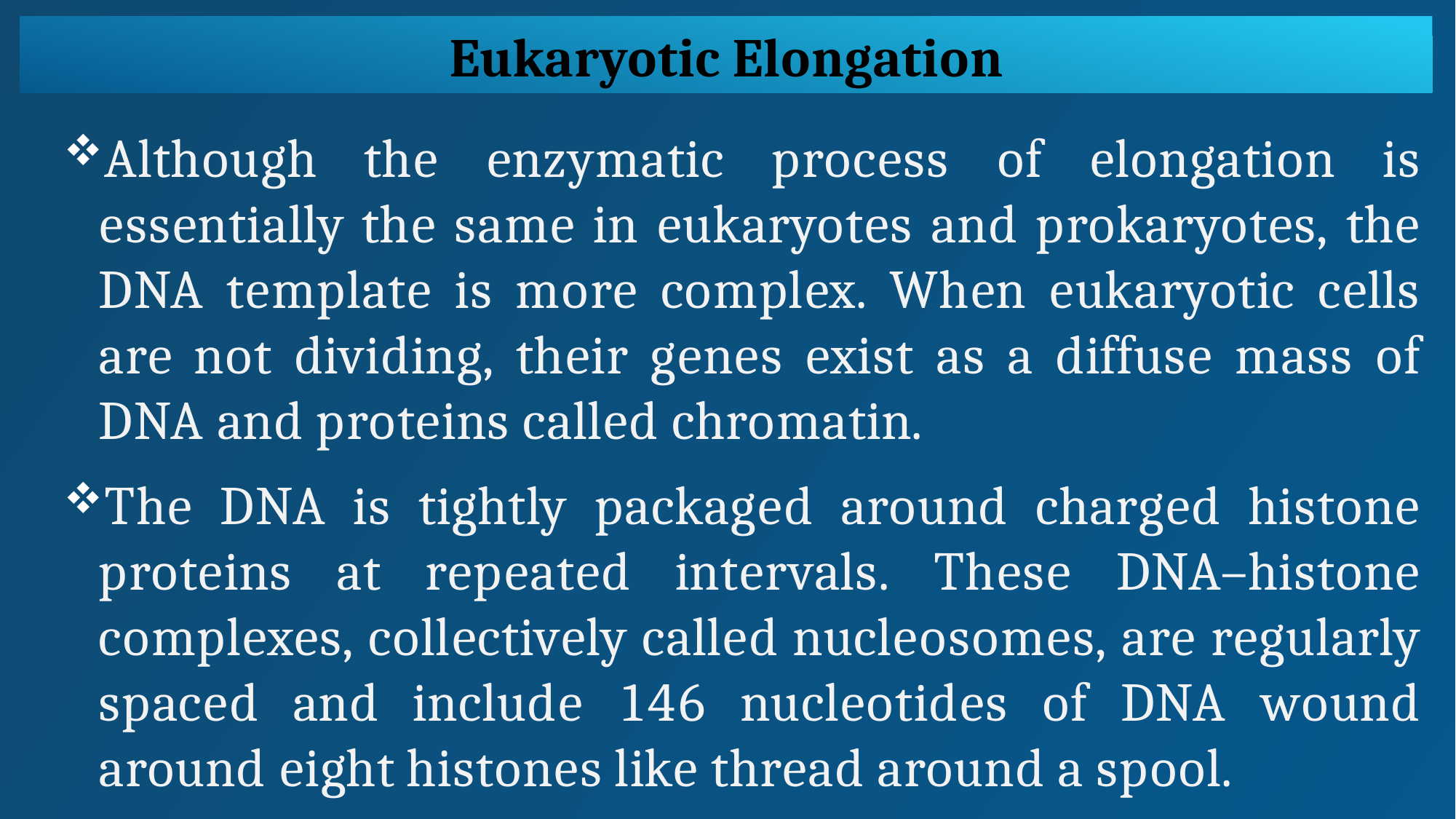

Eukaryotic Elongation
Although the enzymatic process of elongation is essentially the same in eukaryotes and prokaryotes, the DNA template is more complex. When eukaryotic cells are not dividing, their genes exist as a diffuse mass of DNA and proteins called chromatin.
The DNA is tightly packaged around charged histone proteins at repeated intervals. These DNA–histone complexes, collectively called nucleosomes, are regularly spaced and include 146 nucleotides of DNA wound around eight histones like thread around a spool.